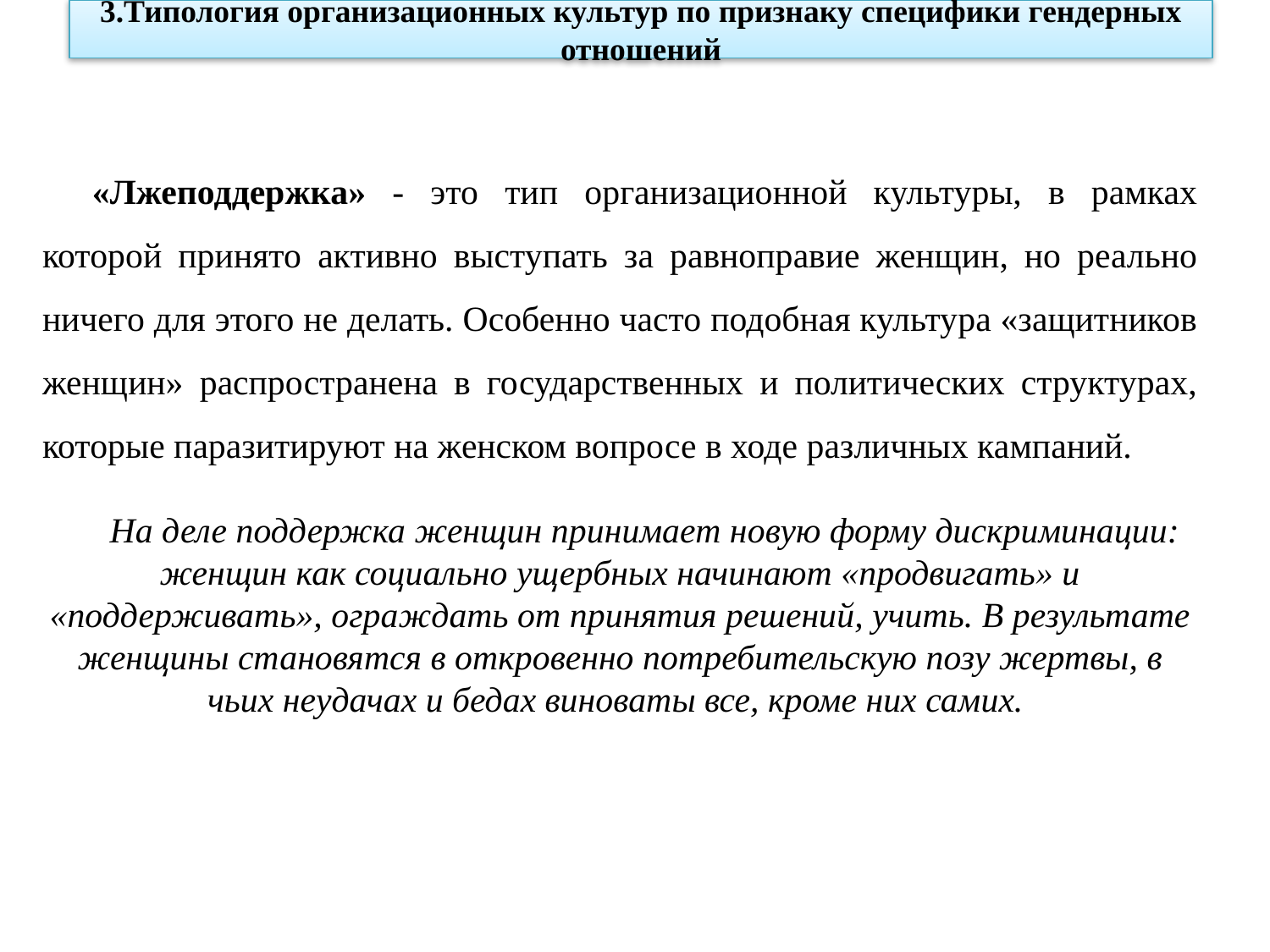

3.Типология организационных культур по признаку специфики гендерных отношений
«Лжеподдержка» - это тип организационной культуры, в рамках которой принято активно выступать за равноправие женщин, но реально ничего для этого не делать. Особенно часто подобная культура «защитников женщин» распространена в государственных и политических структурах, которые паразитируют на женском вопросе в ходе различных кампаний.

На деле поддержка женщин принимает новую форму дискриминации: женщин как социально ущербных начинают «продвигать» и «поддерживать», ограждать от принятия решений, учить. В результате женщины становятся в откровенно потребительскую позу жертвы, в чьих неудачах и бедах виноваты все, кроме них самих.